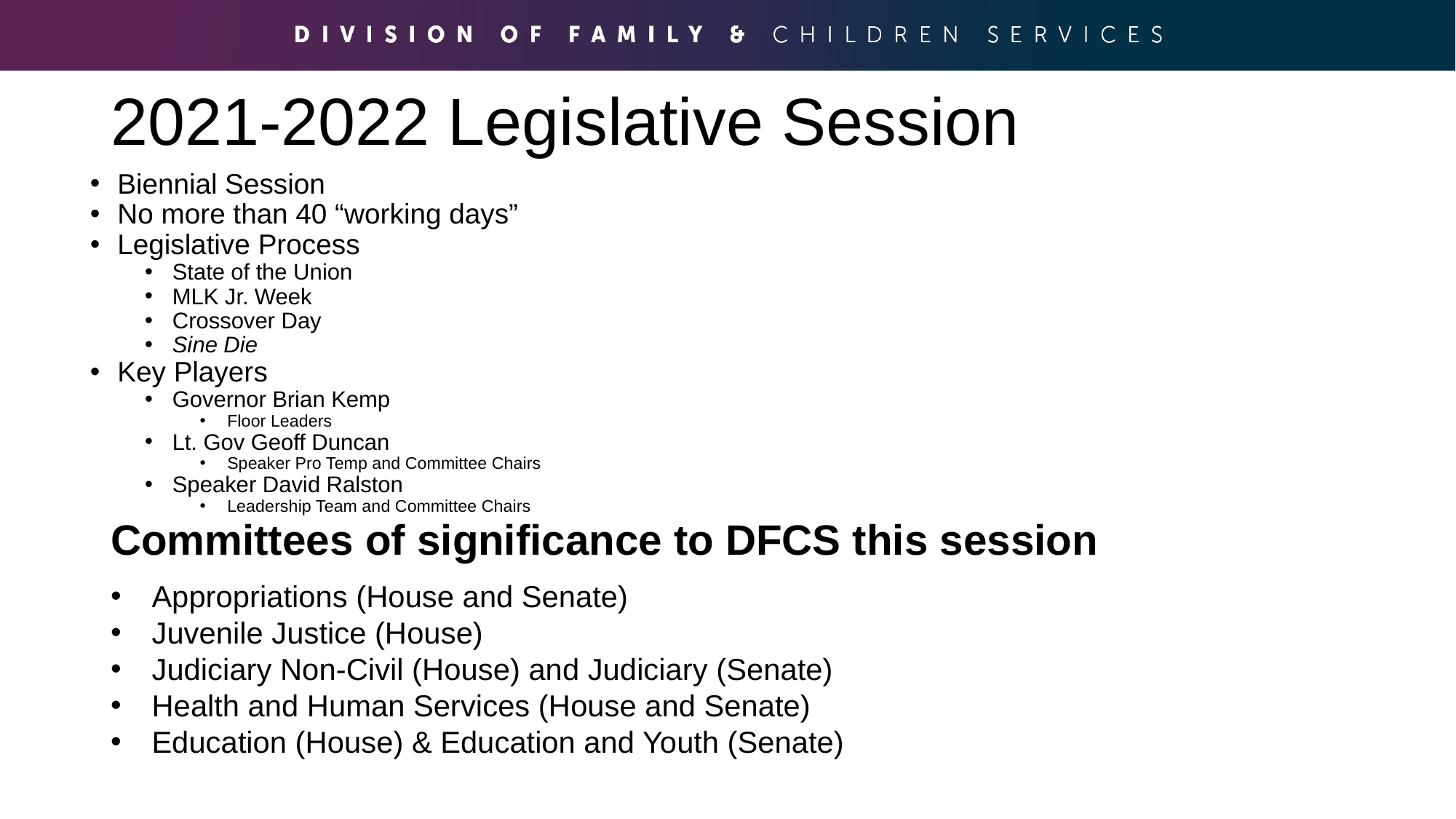

# 2021-2022 Legislative Session
Biennial Session
No more than 40 “working days”
Legislative Process
State of the Union
MLK Jr. Week
Crossover Day
Sine Die
Key Players
Governor Brian Kemp
Floor Leaders
Lt. Gov Geoff Duncan
Speaker Pro Temp and Committee Chairs
Speaker David Ralston
Leadership Team and Committee Chairs
Committees of significance to DFCS this session
Appropriations (House and Senate)
Juvenile Justice (House)
Judiciary Non-Civil (House) and Judiciary (Senate)
Health and Human Services (House and Senate)
Education (House) & Education and Youth (Senate)